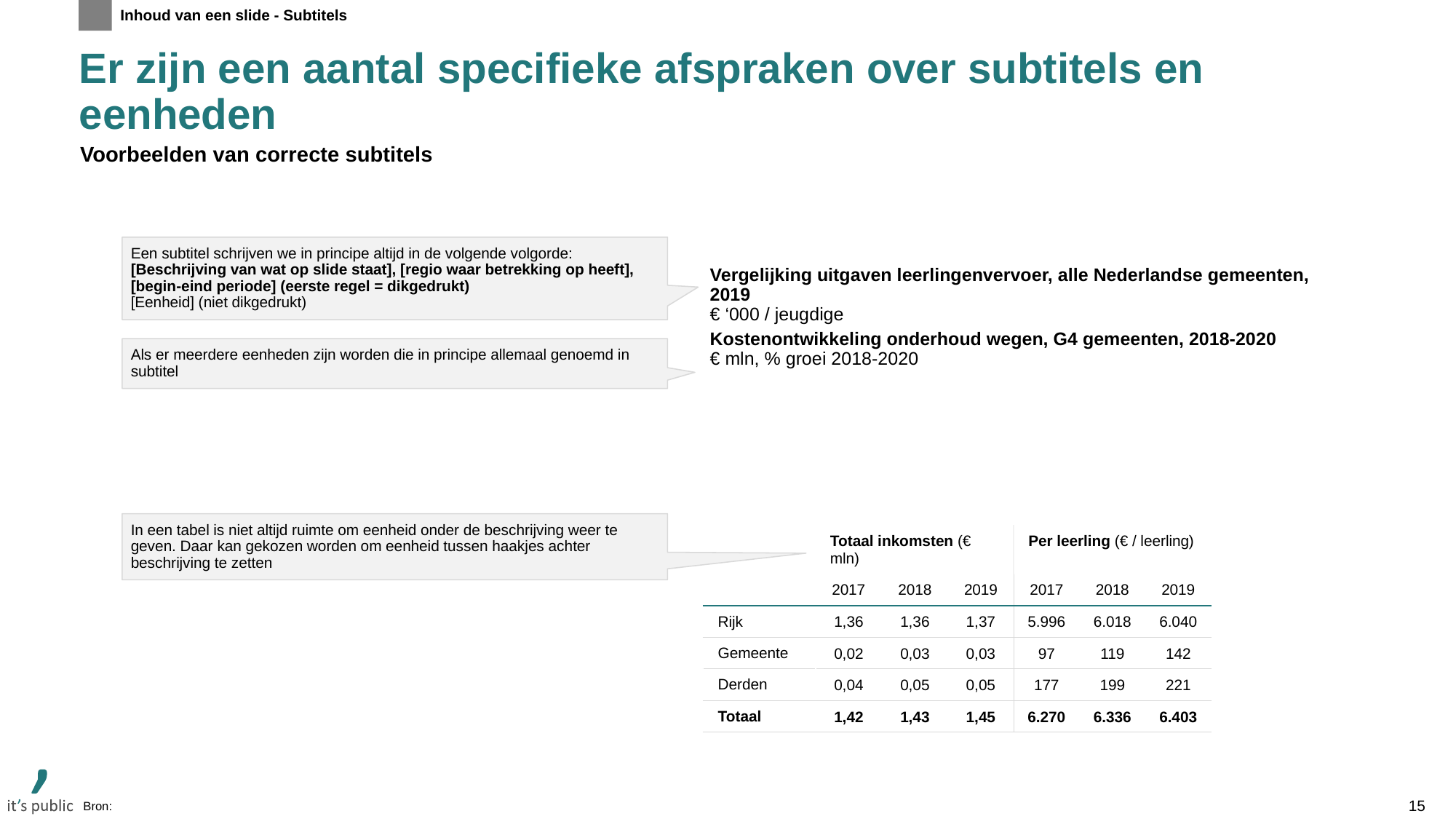

Inhoud van een slide - Subtitels
# Er zijn een aantal specifieke afspraken over subtitels en eenheden
Voorbeelden van correcte subtitels
Een subtitel schrijven we in principe altijd in de volgende volgorde:
[Beschrijving van wat op slide staat], [regio waar betrekking op heeft], [begin-eind periode] (eerste regel = dikgedrukt)
[Eenheid] (niet dikgedrukt)
Vergelijking uitgaven leerlingenvervoer, alle Nederlandse gemeenten, 2019
€ ‘000 / jeugdige
Kostenontwikkeling onderhoud wegen, G4 gemeenten, 2018-2020
€ mln, % groei 2018-2020
Als er meerdere eenheden zijn worden die in principe allemaal genoemd in subtitel
In een tabel is niet altijd ruimte om eenheid onder de beschrijving weer te geven. Daar kan gekozen worden om eenheid tussen haakjes achter beschrijving te zetten
|  | Totaal inkomsten (€ mln) |  |  | Per leerling (€ / leerling) |  |  |
| --- | --- | --- | --- | --- | --- | --- |
|  | 2017 | 2018 | 2019 | 2017 | 2018 | 2019 |
| Rijk | 1,36 | 1,36 | 1,37 | 5.996 | 6.018 | 6.040 |
| Gemeente | 0,02 | 0,03 | 0,03 | 97 | 119 | 142 |
| Derden | 0,04 | 0,05 | 0,05 | 177 | 199 | 221 |
| Totaal | 1,42 | 1,43 | 1,45 | 6.270 | 6.336 | 6.403 |

15
Bron: